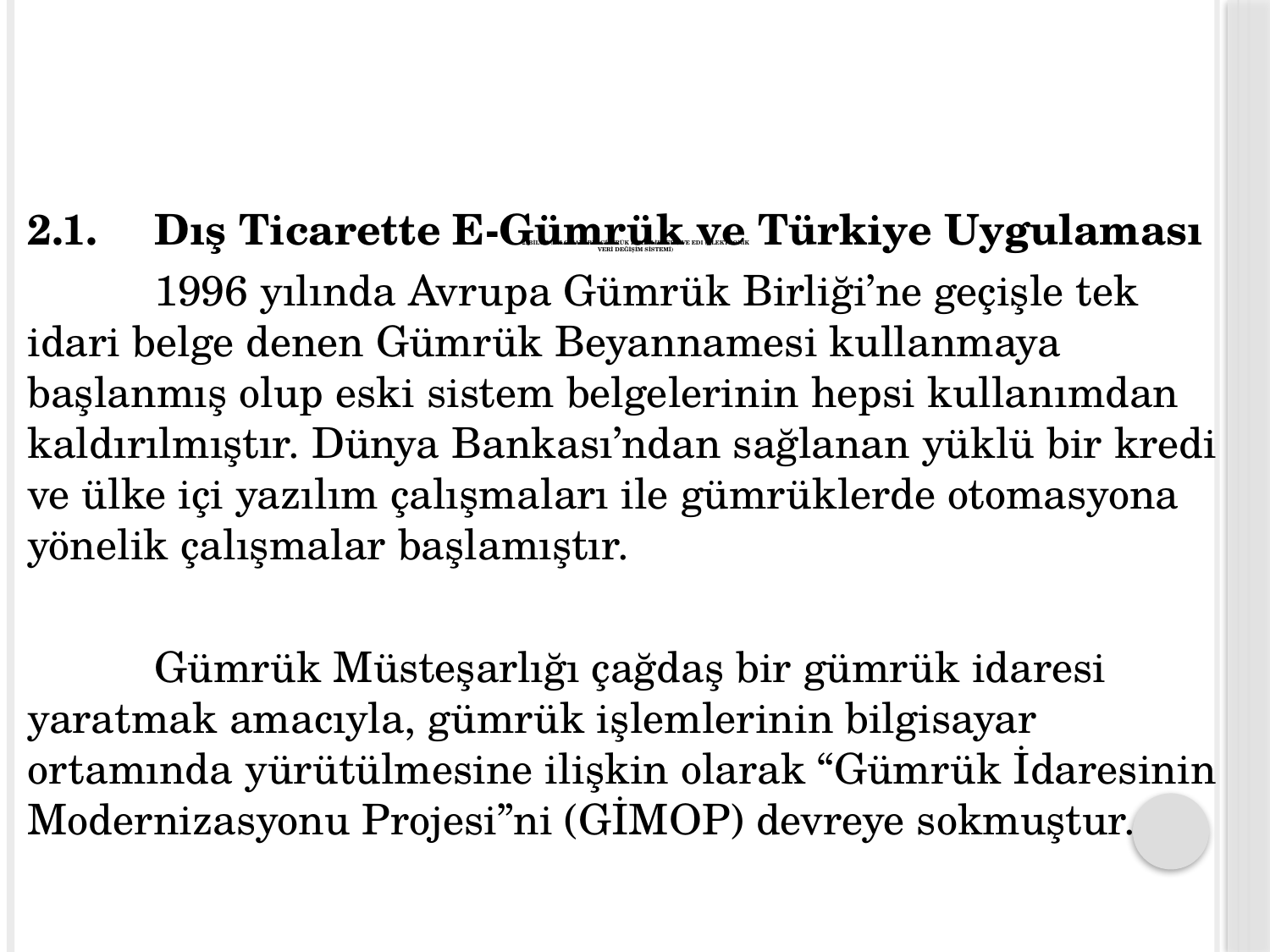

# 2. BİLGE (BİLGİSAYARLI GÜMRÜK ETKİNLİKLERİ) VE EDI (ELEKTRONİK VERİ DEĞİŞİM SİSTEMİ)
2.1.	Dış Ticarette E-Gümrük ve Türkiye Uygulaması
	1996 yılında Avrupa Gümrük Birliği’ne geçişle tek idari belge denen Gümrük Beyannamesi kullanmaya başlanmış olup eski sistem belgelerinin hepsi kullanımdan kaldırılmıştır. Dünya Bankası’ndan sağlanan yüklü bir kredi ve ülke içi yazılım çalışmaları ile gümrüklerde otomasyona yönelik çalışmalar başlamıştır.

	Gümrük Müsteşarlığı çağdaş bir gümrük idaresi yaratmak amacıyla, gümrük işlemlerinin bilgisayar ortamında yürütülmesine ilişkin olarak “Gümrük İdaresinin Modernizasyonu Projesi”ni (GİMOP) devreye sokmuştur.